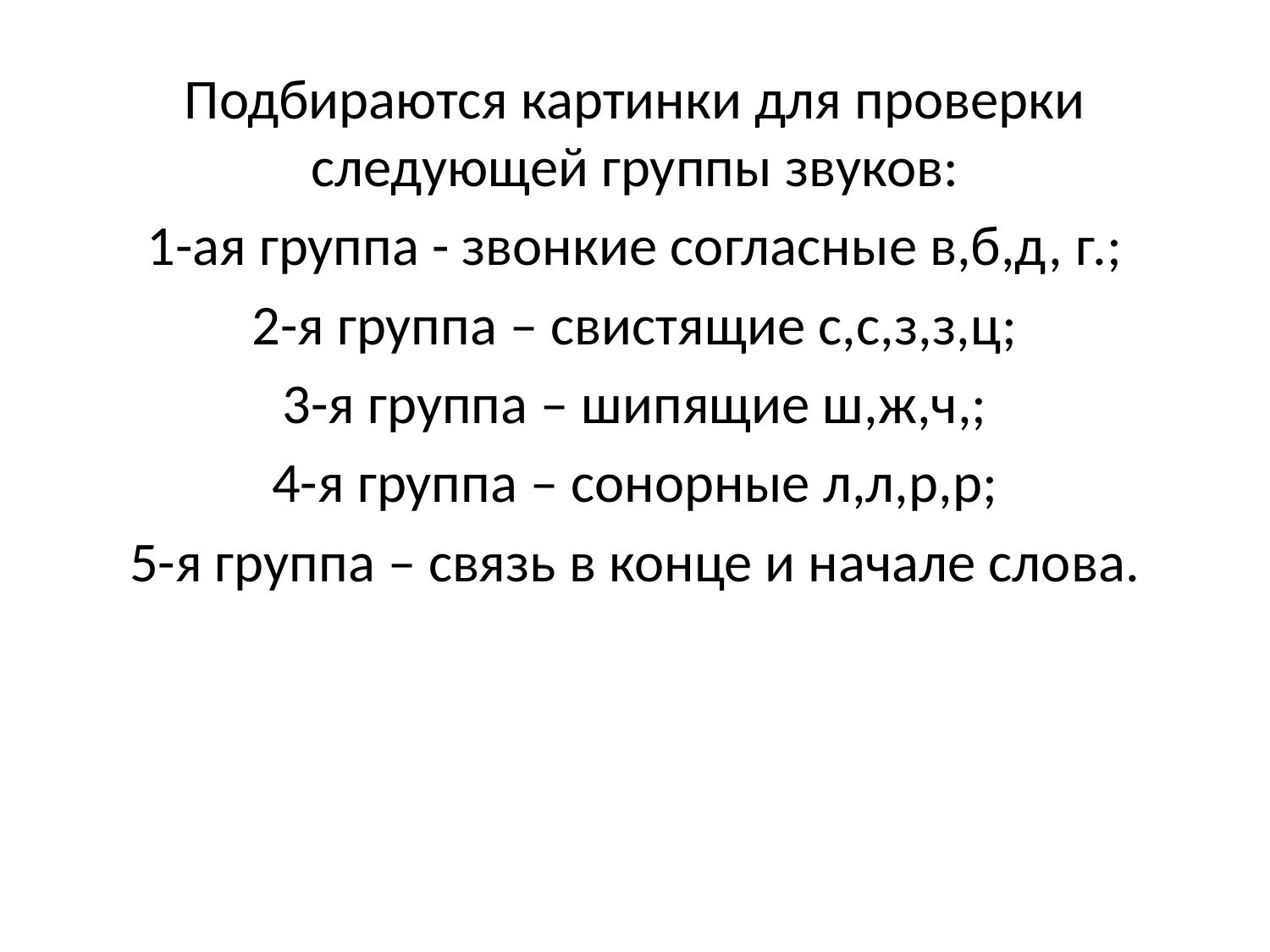

Подбираются картинки для проверки следующей группы звуков:
1-ая группа - звонкие согласные в,б,д, г.;
2-я группа – свистящие с,с,з,з,ц;
3-я группа – шипящие ш,ж,ч,;
4-я группа – сонорные л,л,р,р;
5-я группа – связь в конце и начале слова.